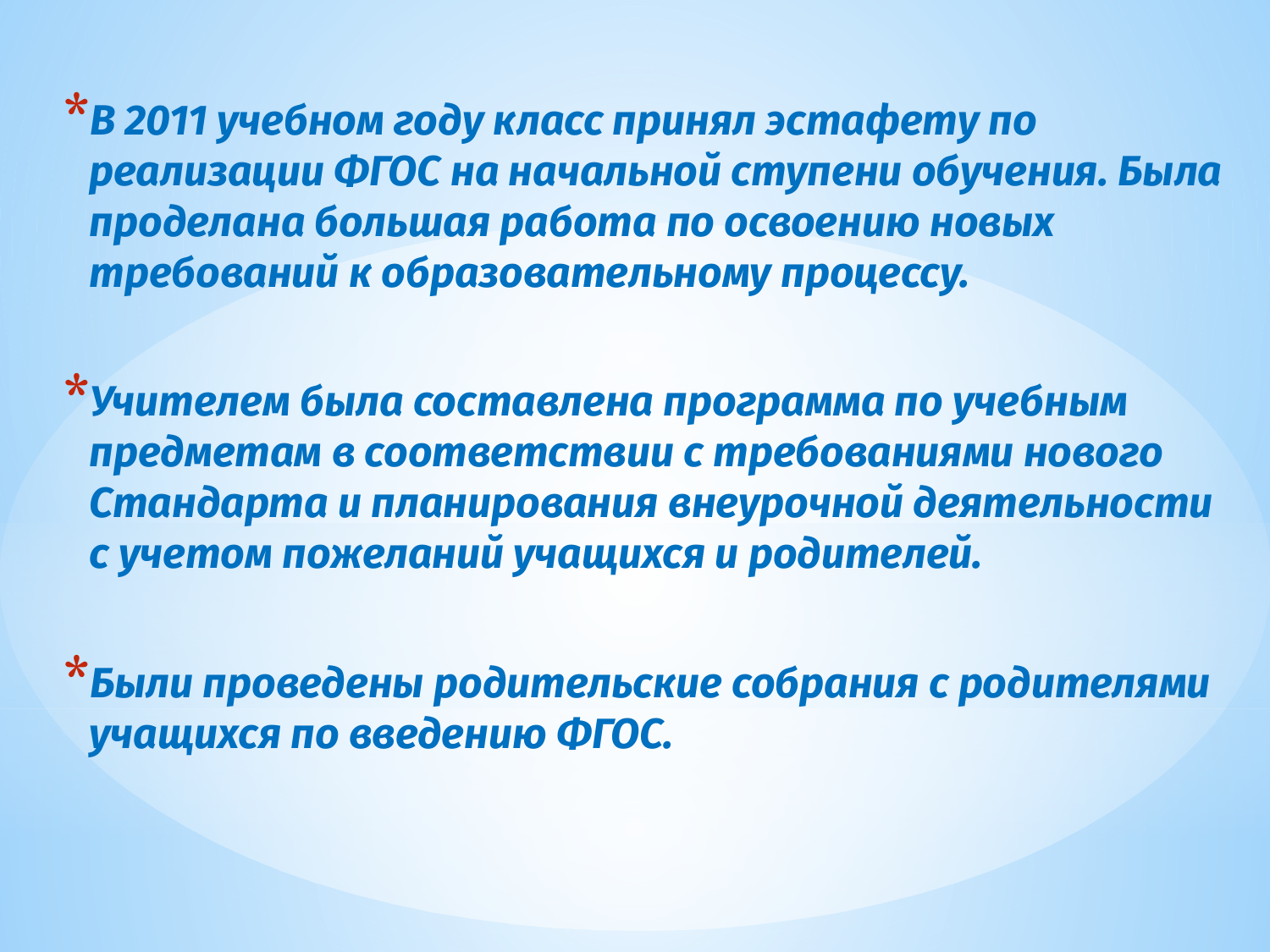

В 2011 учебном году класс принял эстафету по реализации ФГОС на начальной ступени обучения. Была проделана большая работа по освоению новых требований к образовательному процессу.

Учителем была составлена программа по учебным предметам в соответствии с требованиями нового Стандарта и планирования внеурочной деятельности с учетом пожеланий учащихся и родителей.

Были проведены родительские собрания с родителями учащихся по введению ФГОС.